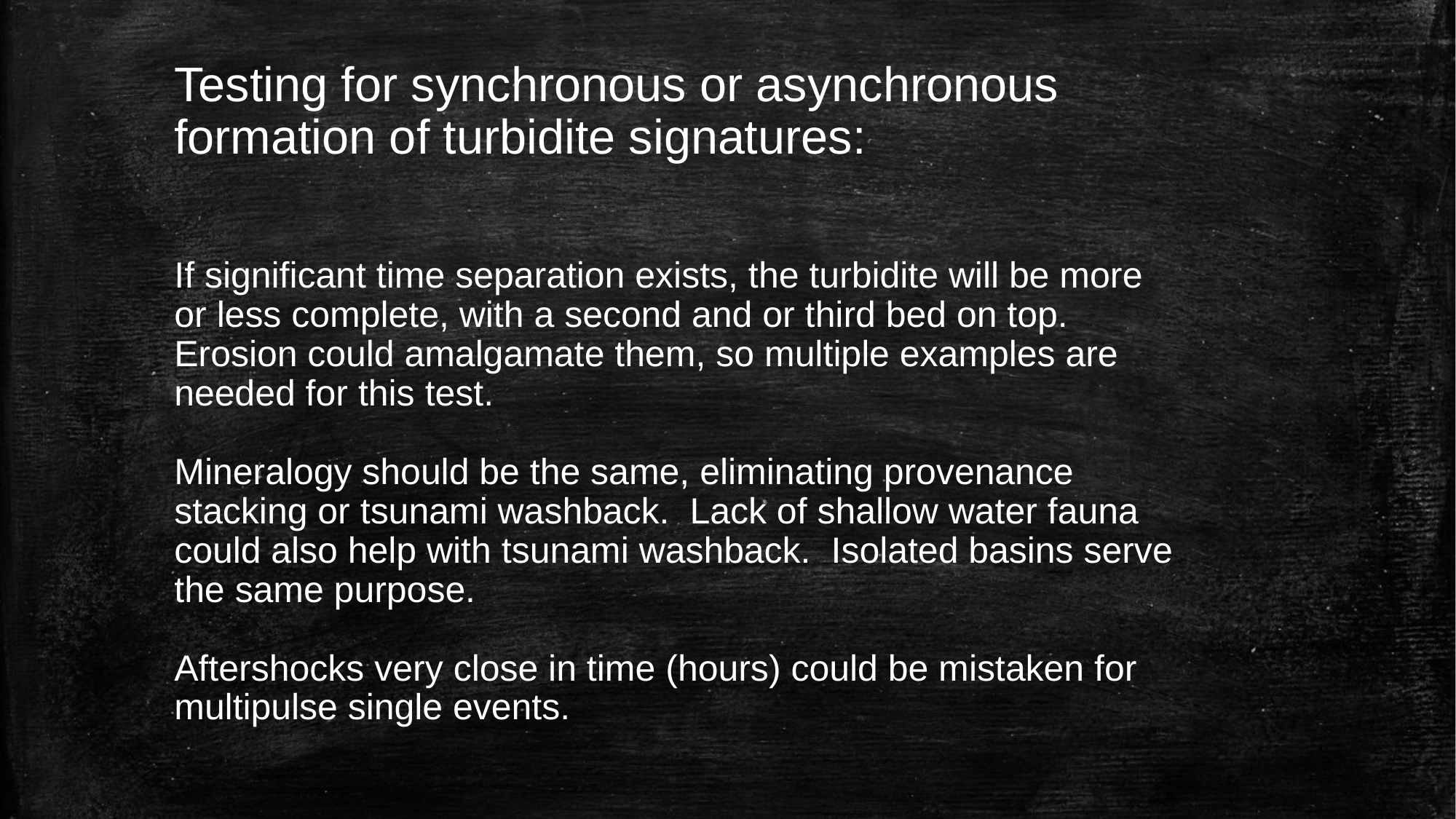

Testing for synchronous or asynchronous formation of turbidite signatures:

If significant time separation exists, the turbidite will be more or less complete, with a second and or third bed on top.  Erosion could amalgamate them, so multiple examples are needed for this test.

Mineralogy should be the same, eliminating provenance stacking or tsunami washback.  Lack of shallow water fauna could also help with tsunami washback.  Isolated basins serve the same purpose.

Aftershocks very close in time (hours) could be mistaken for multipulse single events.